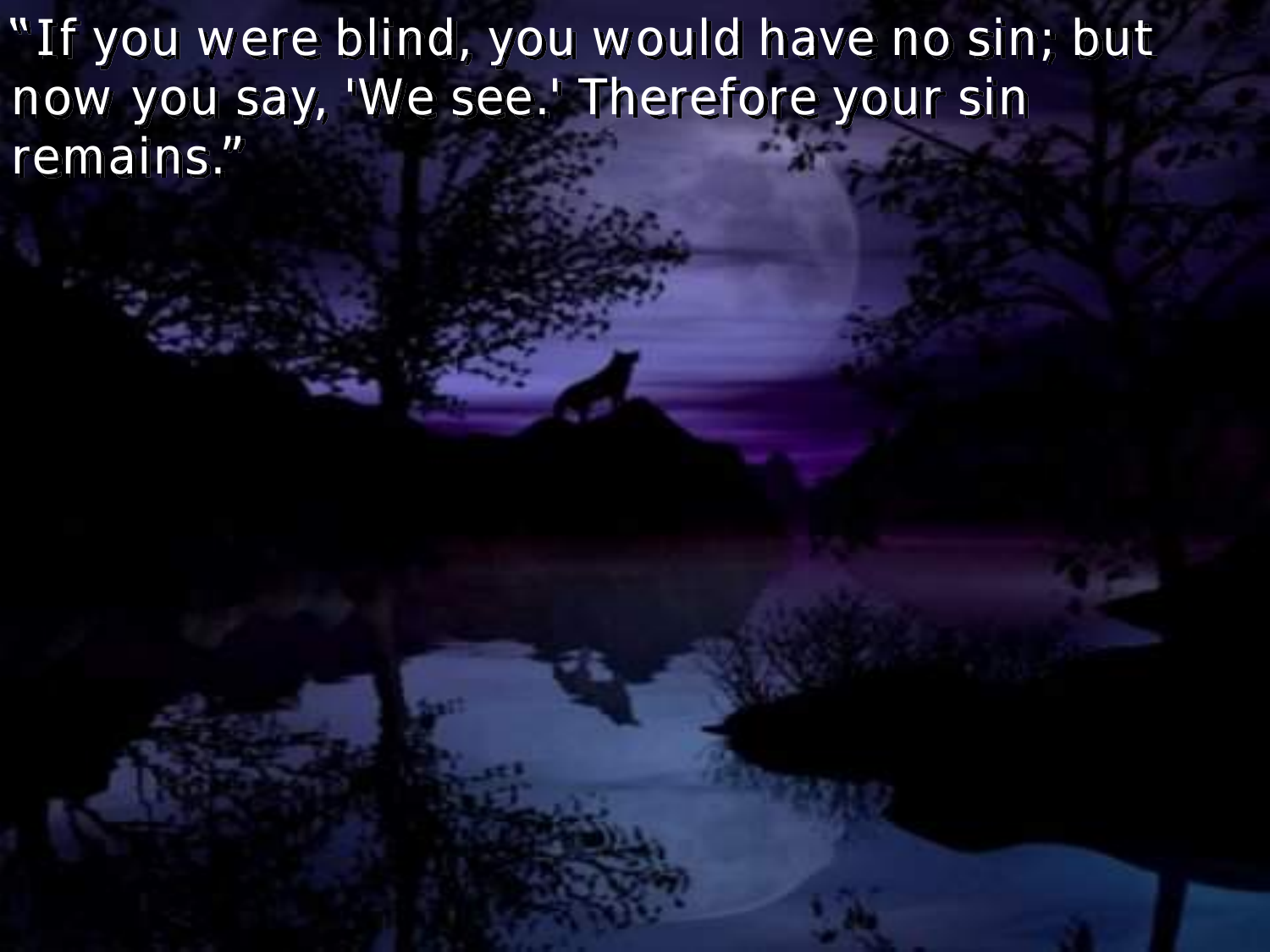

“If you were blind, you would have no sin; but now you say, 'We see.' Therefore your sin remains.”